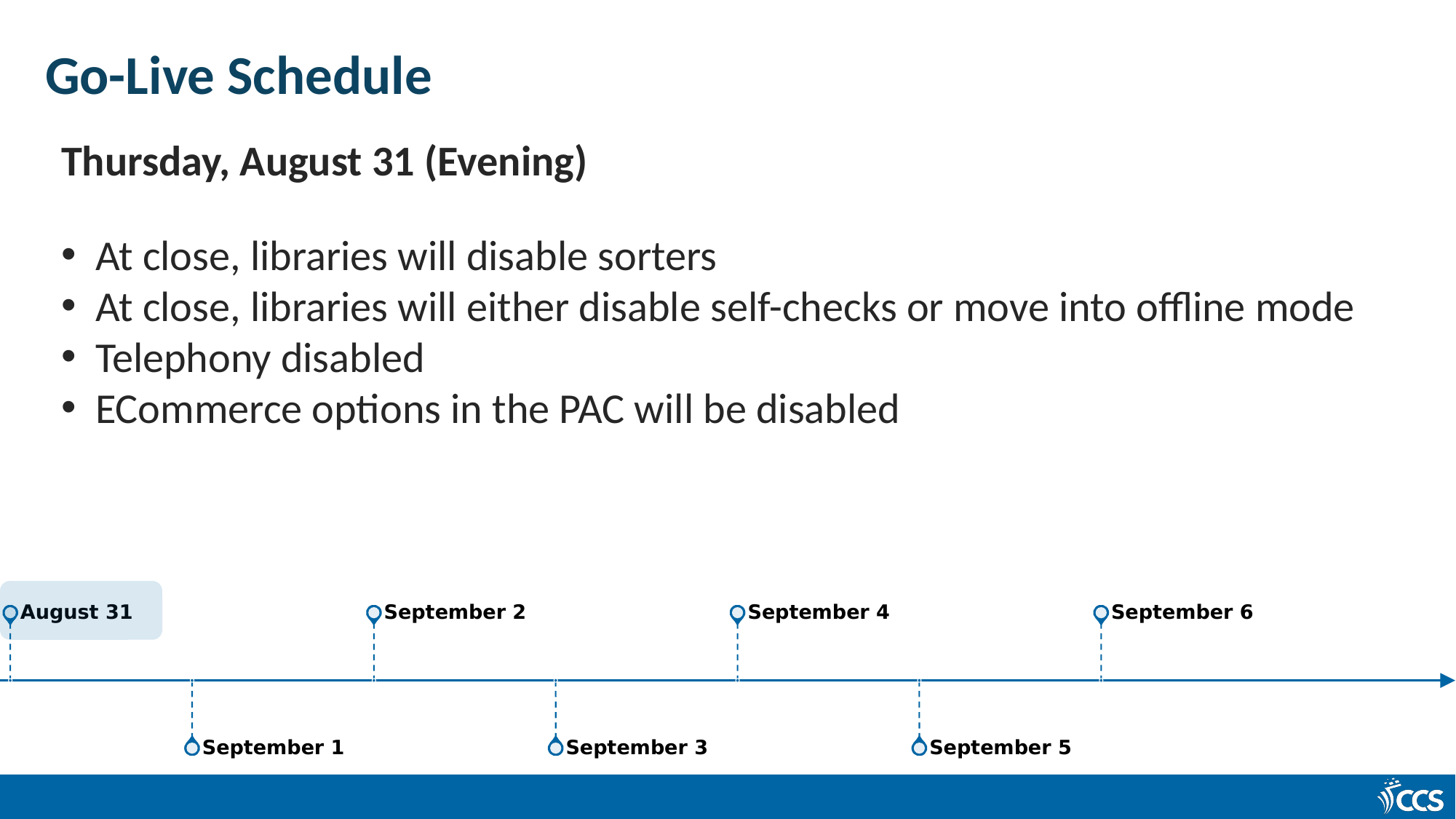

Go-Live Schedule

Thursday, August 31 (Evening)

At close, libraries will disable sorters
At close, libraries will either disable self-checks or move into offline mode
Telephony disabled
ECommerce options in the PAC will be disabled

August 31
September 1
September 2
September 3
September 4
September 5
September 6